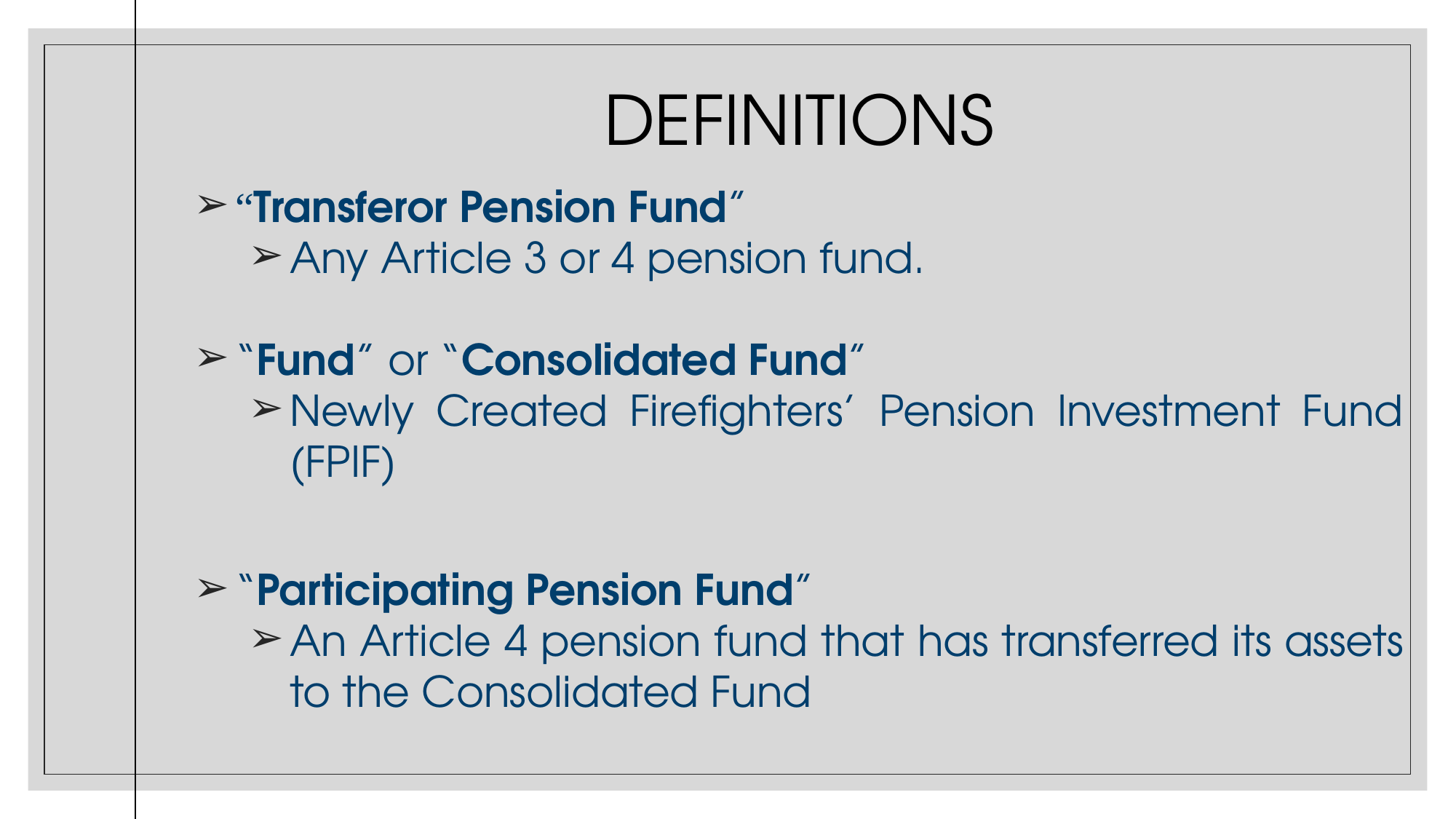

# definitions
“Transferor Pension Fund”
Any Article 3 or 4 pension fund.

“Fund” or “Consolidated Fund”
Newly Created Firefighters’ Pension Investment Fund (FPIF)

“Participating Pension Fund”
An Article 4 pension fund that has transferred its assets to the Consolidated Fund